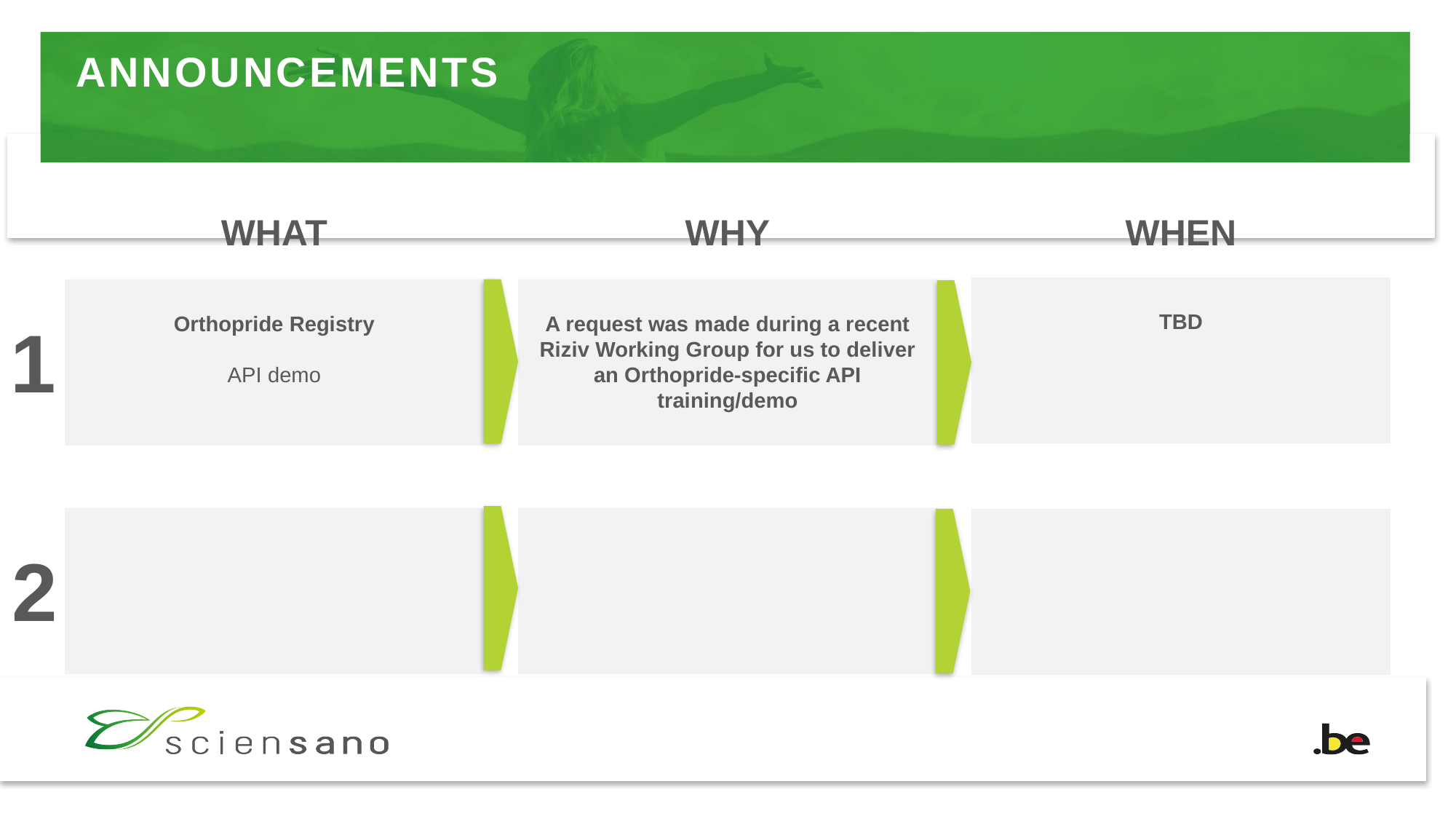

# ANNOUNCEMENTS
WHAT
WHY
WHEN

TBD

Orthopride Registry
API demo

A request was made during a recent Riziv Working Group for us to deliver an Orthopride-specific API training/demo

1

2